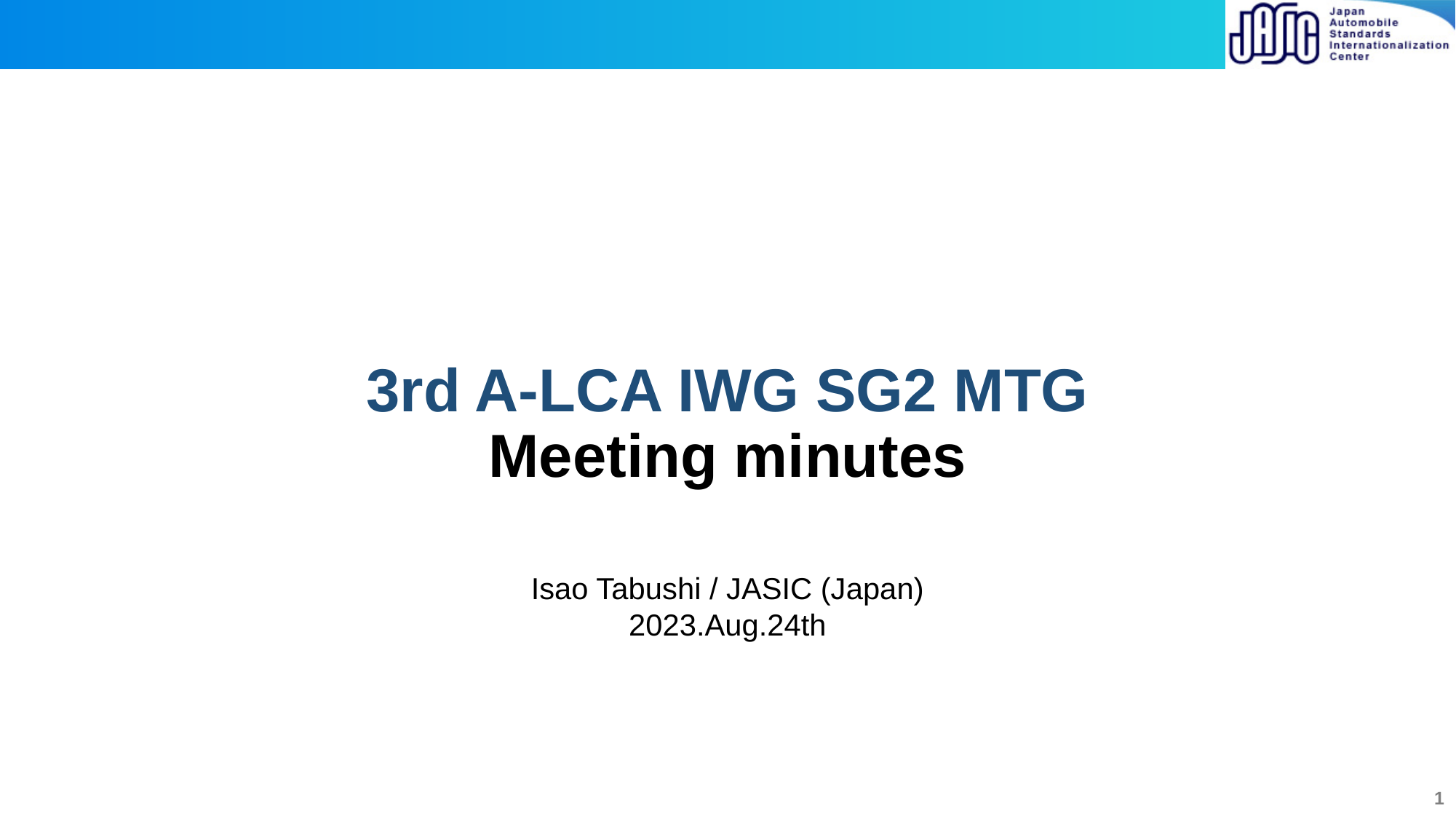

# 3rd A-LCA IWG SG2 MTG Meeting minutes
Isao Tabushi / JASIC (Japan)
2023.Aug.24th
1